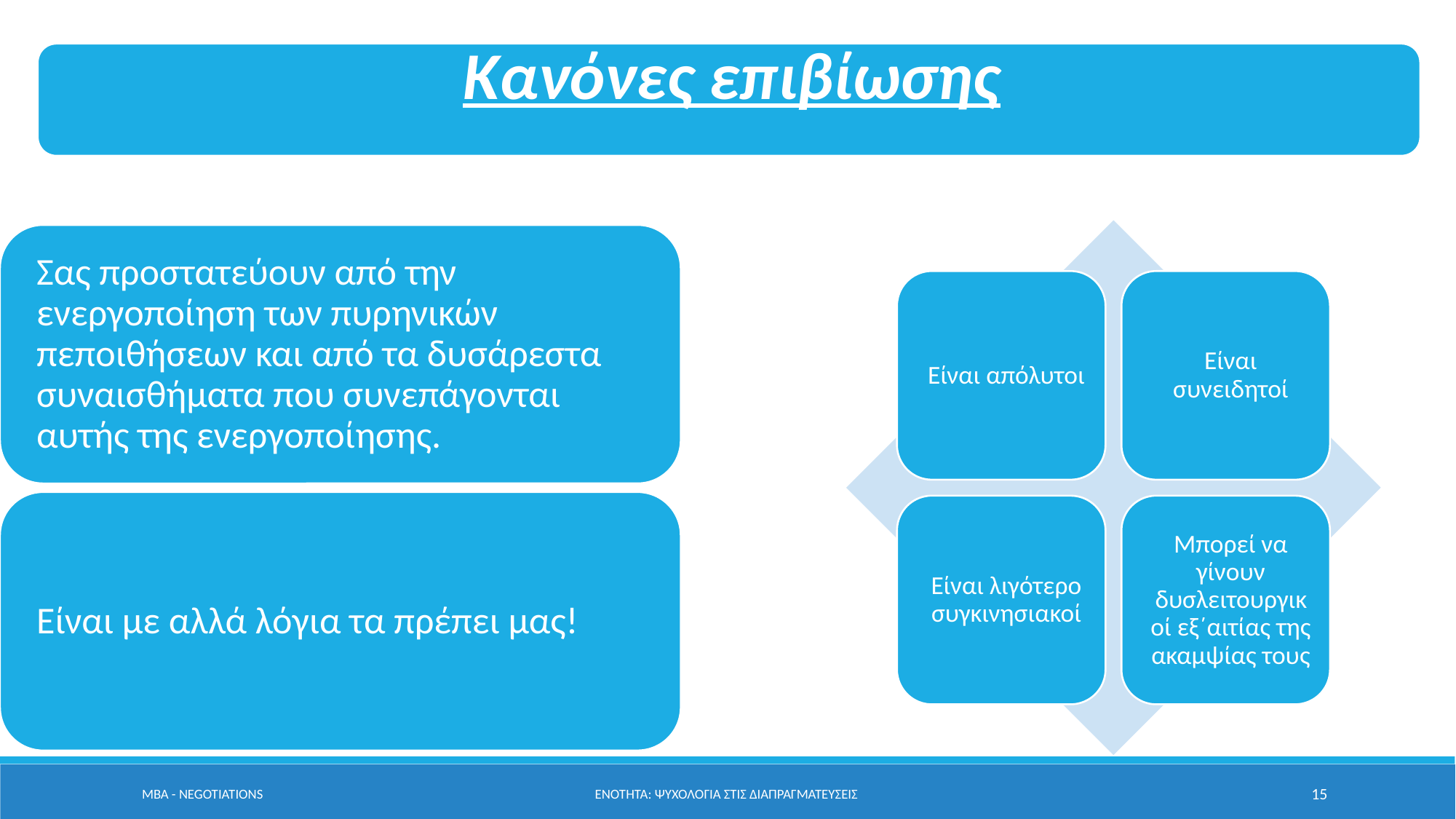

Κανόνες επιβίωσης
Σας προστατεύουν από την ενεργοποίηση των πυρηνικών πεποιθήσεων και από τα δυσάρεστα συναισθήματα που συνεπάγονται αυτής της ενεργοποίησης.
Είναι με αλλά λόγια τα πρέπει μας!
Είναι απόλυτοι
Είναι συνειδητοί
Είναι λιγότερο συγκινησιακοί
Μπορεί να γίνουν δυσλειτουργικοί εξ΄αιτίας της ακαμψίας τους
MBA - NEGOTIATIONS
Ενότητα: Ψυχολογία στις Διαπραγματεύσεις
15